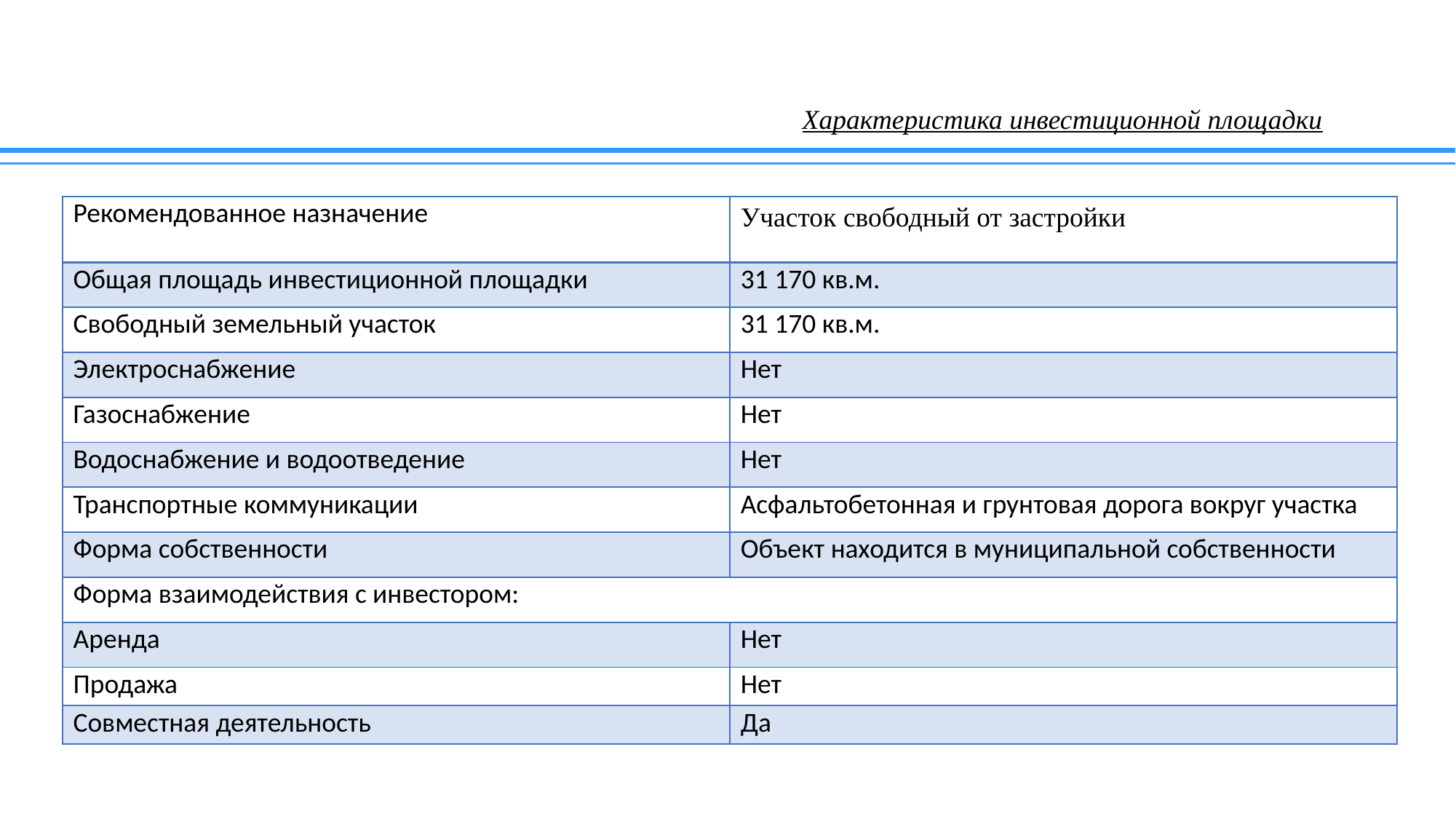

# Характеристика инвестиционной площадки
| Рекомендованное назначение | Участок свободный от застройки |
| --- | --- |
| Общая площадь инвестиционной площадки | 31 170 кв.м. |
| Свободный земельный участок | 31 170 кв.м. |
| Электроснабжение | Нет |
| Газоснабжение | Нет |
| Водоснабжение и водоотведение | Нет |
| Транспортные коммуникации | Асфальтобетонная и грунтовая дорога вокруг участка |
| Форма собственности | Объект находится в муниципальной собственности |
| Форма взаимодействия с инвестором: |  |
| Аренда | Нет |
| Продажа | Нет |
| Совместная деятельность | Да |